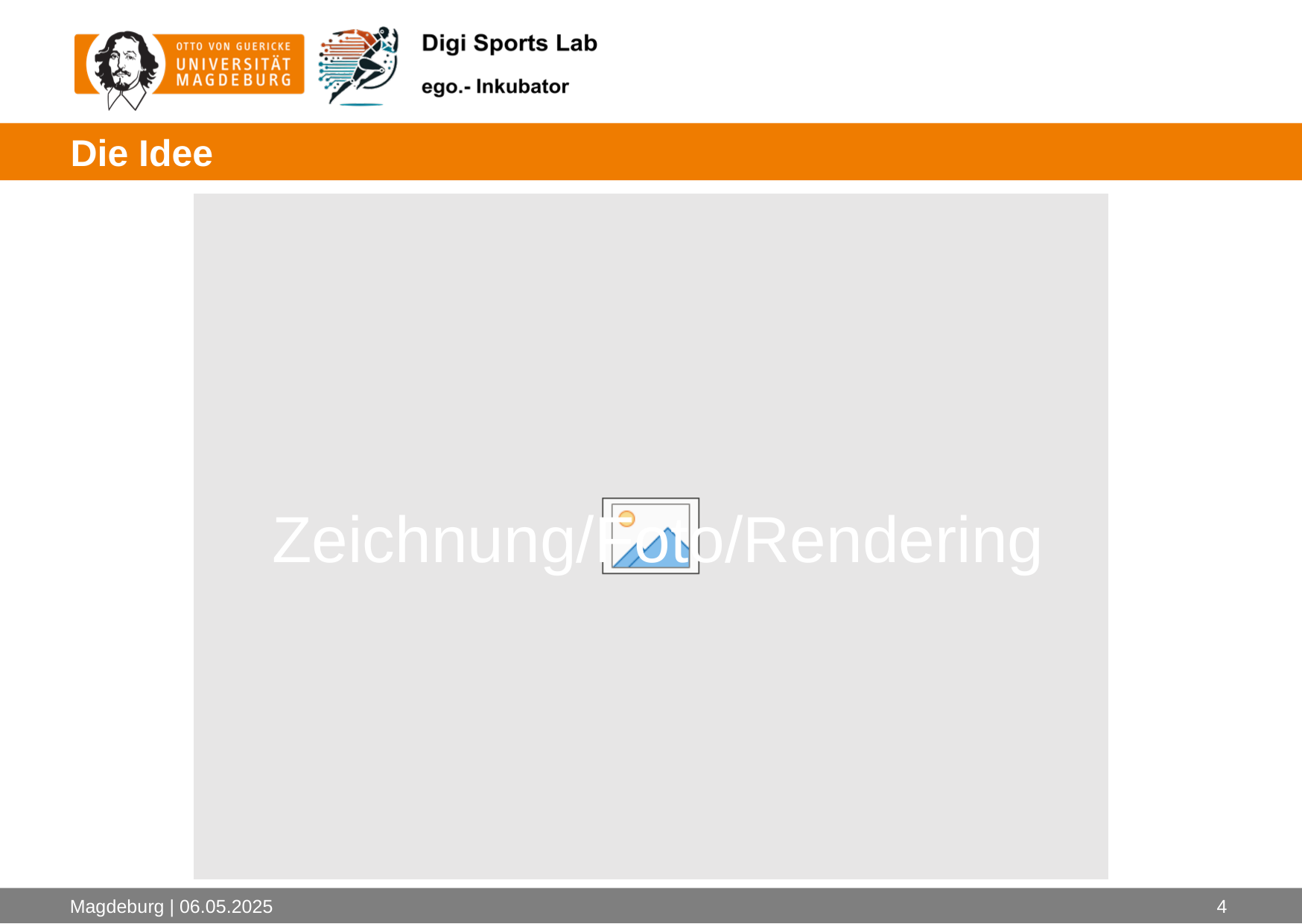

# Die Idee

Magdeburg | 06.05.2025
4